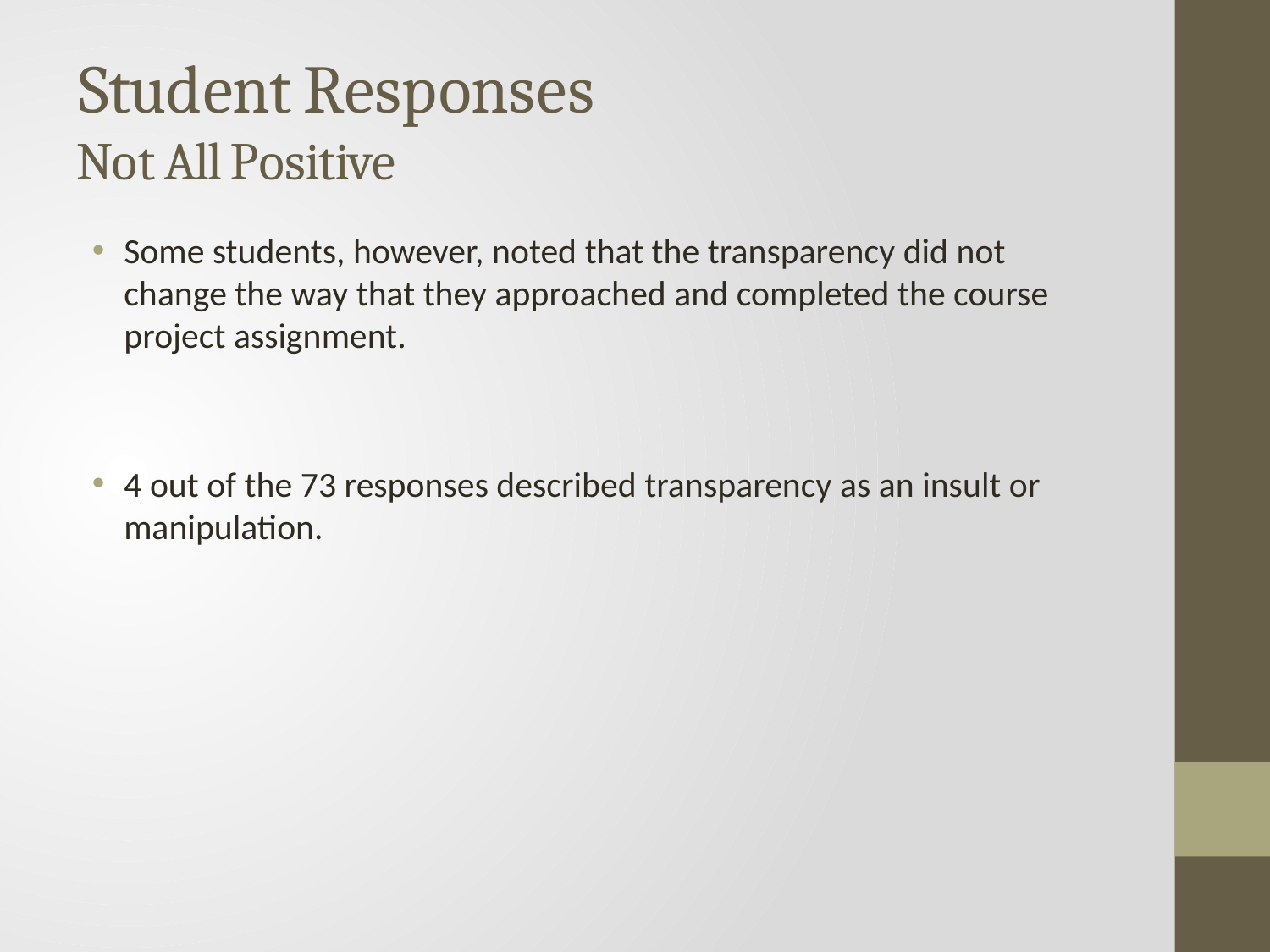

# Student Responses Not All Positive
Some students, however, noted that the transparency did not change the way that they approached and completed the course project assignment.

4 out of the 73 responses described transparency as an insult or manipulation.